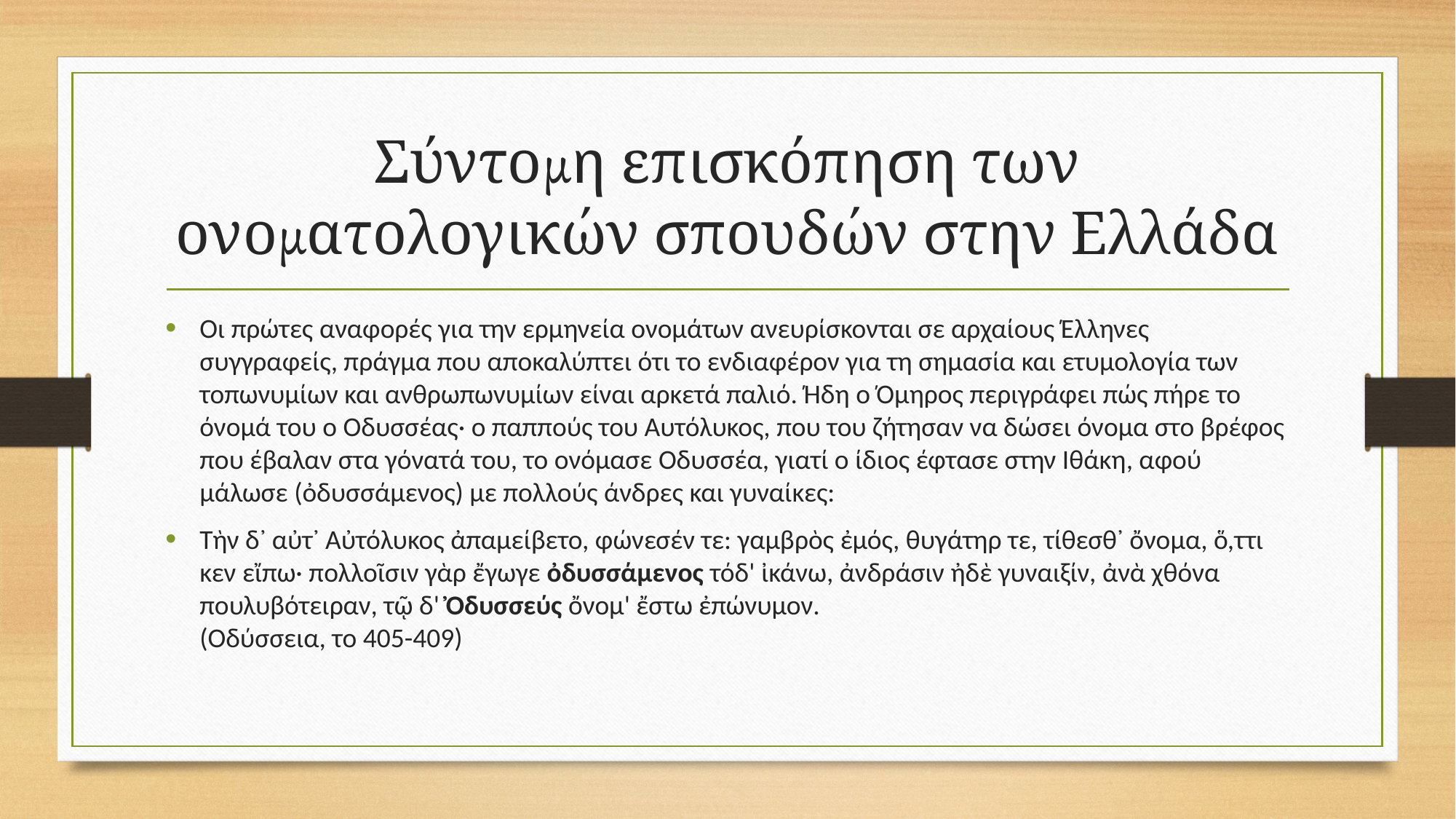

# Σύντομη επισκόπηση των ονοματολογικών σπουδών στην Ελλάδα
Οι πρώτες αναφορές για την ερμηνεία ονομάτων ανευρίσκονται σε αρχαίους Έλληνες συγγραφείς, πράγμα που αποκαλύπτει ότι το ενδιαφέρον για τη σημασία και ετυμολογία των τοπωνυμίων και ανθρωπωνυμίων είναι αρκετά παλιό. Ήδη ο Όμηρος περιγράφει πώς πήρε το όνομά του ο Οδυσσέας· ο παππούς του Αυτόλυκος, που του ζήτησαν να δώσει όνομα στο βρέφος που έβαλαν στα γόνατά του, το ονόμασε Οδυσσέα, γιατί ο ίδιος έφτασε στην Ιθάκη, αφού μάλωσε (ὀδυσσάμενος) με πολλούς άνδρες και γυναίκες:
Τὴν δ᾽ αὐτ᾽ Αὐτόλυκος ἀπαμείβετο, φώνεσέν τε: γαμβρὸς ἐμός, θυγάτηρ τε, τίθεσθ᾽ ὄνομα, ὅ,ττι κεν εἴπω· πολλοῖσιν γὰρ ἔγωγε ὀδυσσάμενος τόδ' ἰκάνω, ἀνδράσιν ἠδὲ γυναιξίν, ἀνὰ χθόνα πουλυβότειραν, τῷ δ' Ὀδυσσεύς ὄνομ' ἔστω ἐπώνυμον.
(Οδύσσεια, το 405-409)